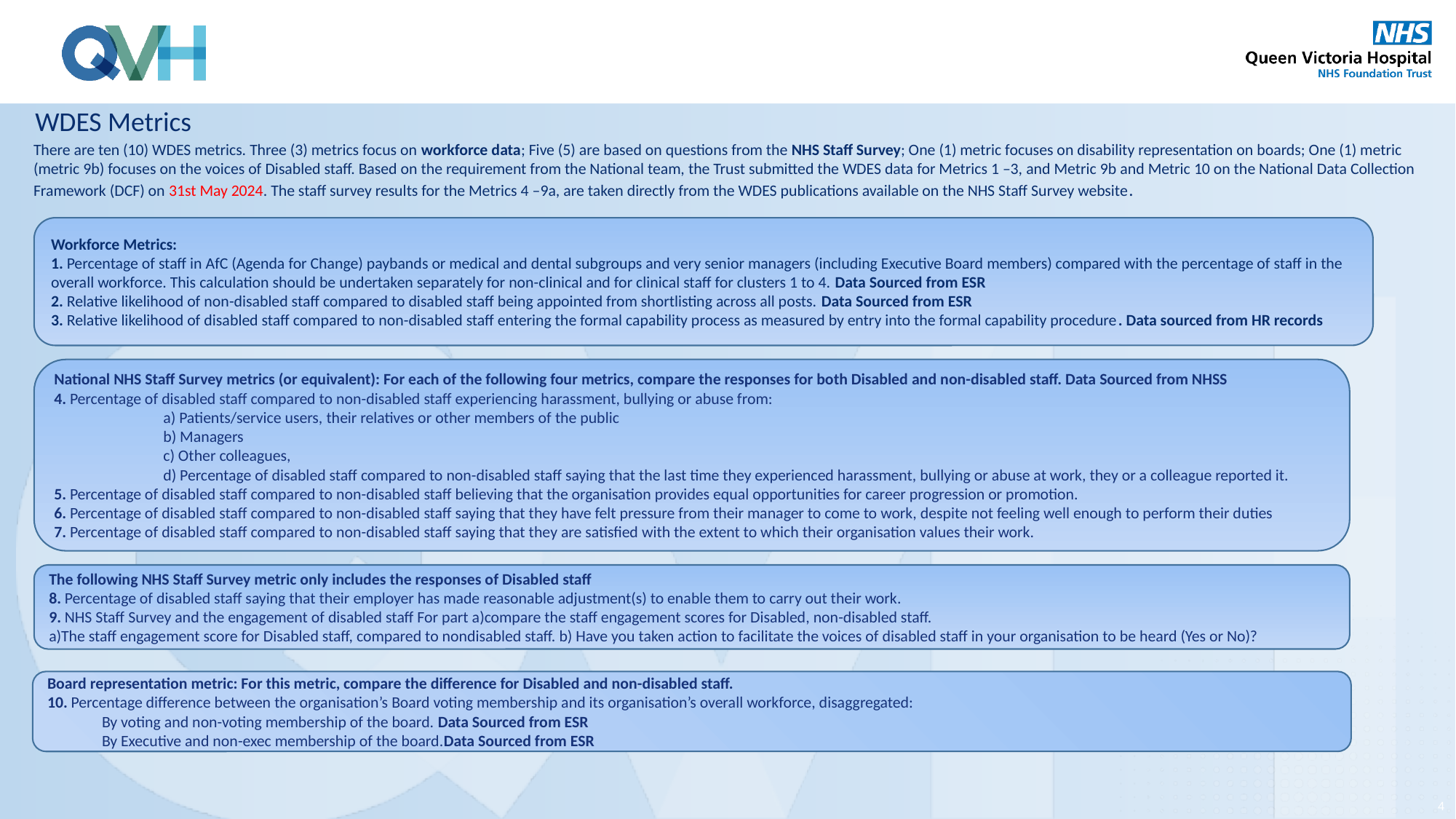

WDES Metrics
There are ten (10) WDES metrics. Three (3) metrics focus on workforce data; Five (5) are based on questions from the NHS Staff Survey; One (1) metric focuses on disability representation on boards; One (1) metric (metric 9b) focuses on the voices of Disabled staff. Based on the requirement from the National team, the Trust submitted the WDES data for Metrics 1 –3, and Metric 9b and Metric 10 on the National Data Collection Framework (DCF) on 31st May 2024. The staff survey results for the Metrics 4 –9a, are taken directly from the WDES publications available on the NHS Staff Survey website.
Workforce Metrics:
1. Percentage of staff in AfC (Agenda for Change) paybands or medical and dental subgroups and very senior managers (including Executive Board members) compared with the percentage of staff in the overall workforce. This calculation should be undertaken separately for non-clinical and for clinical staff for clusters 1 to 4. Data Sourced from ESR
2. Relative likelihood of non-disabled staff compared to disabled staff being appointed from shortlisting across all posts. Data Sourced from ESR
3. Relative likelihood of disabled staff compared to non-disabled staff entering the formal capability process as measured by entry into the formal capability procedure. Data sourced from HR records
National NHS Staff Survey metrics (or equivalent): For each of the following four metrics, compare the responses for both Disabled and non-disabled staff. Data Sourced from NHSS
4. Percentage of disabled staff compared to non-disabled staff experiencing harassment, bullying or abuse from:
	a) Patients/service users, their relatives or other members of the public
	b) Managers
	c) Other colleagues,
	d) Percentage of disabled staff compared to non-disabled staff saying that the last time they experienced harassment, bullying or abuse at work, they or a colleague reported it.
5. Percentage of disabled staff compared to non-disabled staff believing that the organisation provides equal opportunities for career progression or promotion.
6. Percentage of disabled staff compared to non-disabled staff saying that they have felt pressure from their manager to come to work, despite not feeling well enough to perform their duties
7. Percentage of disabled staff compared to non-disabled staff saying that they are satisfied with the extent to which their organisation values their work.
The following NHS Staff Survey metric only includes the responses of Disabled staff
8. Percentage of disabled staff saying that their employer has made reasonable adjustment(s) to enable them to carry out their work.
9. NHS Staff Survey and the engagement of disabled staff For part a)compare the staff engagement scores for Disabled, non-disabled staff.
a)The staff engagement score for Disabled staff, compared to nondisabled staff. b) Have you taken action to facilitate the voices of disabled staff in your organisation to be heard (Yes or No)?
Board representation metric: For this metric, compare the difference for Disabled and non-disabled staff.
10. Percentage difference between the organisation’s Board voting membership and its organisation’s overall workforce, disaggregated:
By voting and non-voting membership of the board. Data Sourced from ESR
By Executive and non-exec membership of the board.Data Sourced from ESR